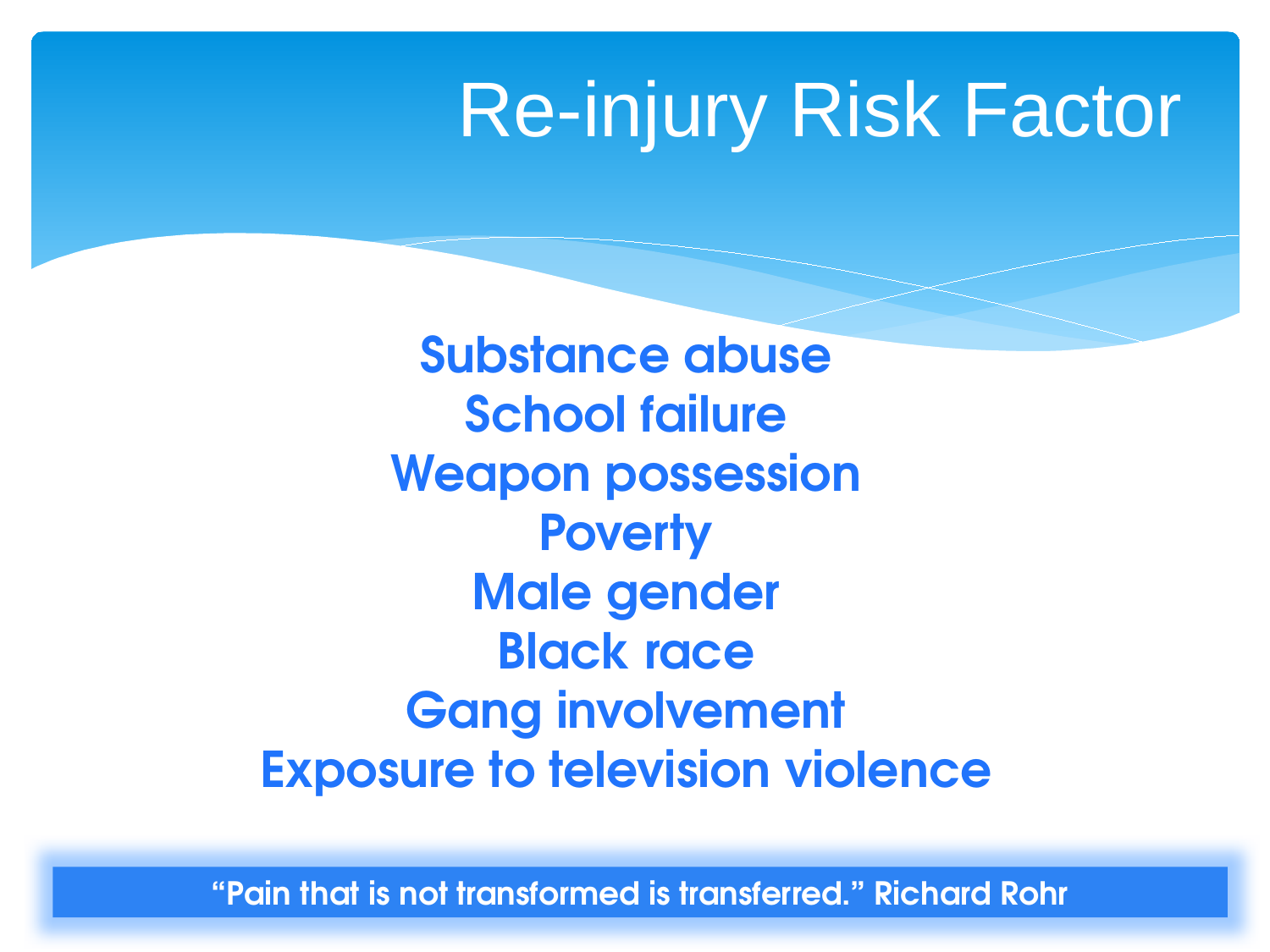

Re-injury Risk Factor
Substance abuse
School failure
Weapon possession
Poverty
Male gender
Black race
Gang involvement
Exposure to television violence
“Pain that is not transformed is transferred.” Richard Rohr